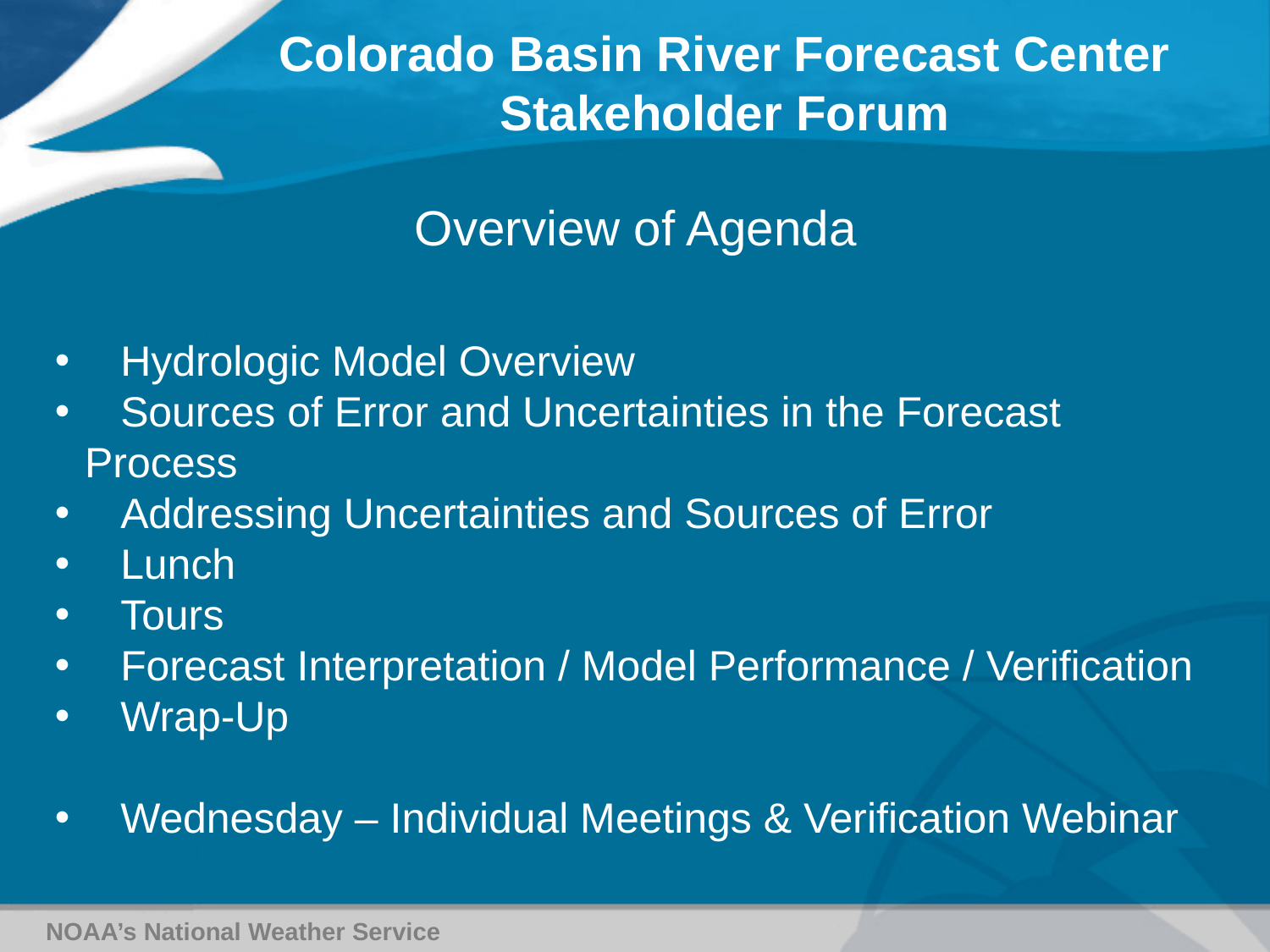

Colorado Basin River Forecast Center
Stakeholder Forum
Overview of Agenda
   Hydrologic Model Overview
   Sources of Error and Uncertainties in the Forecast Process
   Addressing Uncertainties and Sources of Error
   Lunch
   Tours
   Forecast Interpretation / Model Performance / Verification
   Wrap-Up

   Wednesday – Individual Meetings & Verification Webinar

NOAA’s National Weather Service